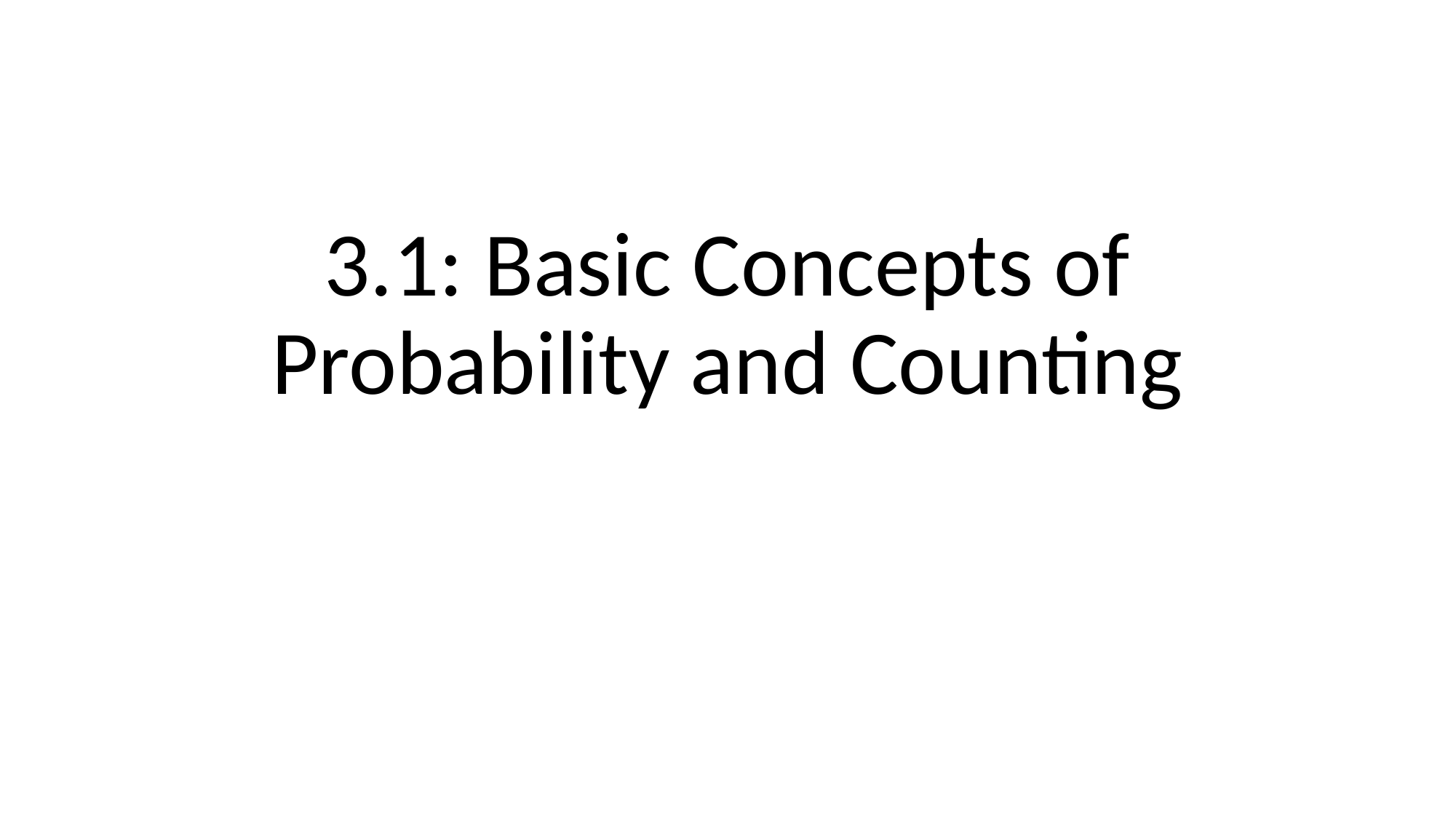

# 3.1: Basic Concepts of Probability and Counting